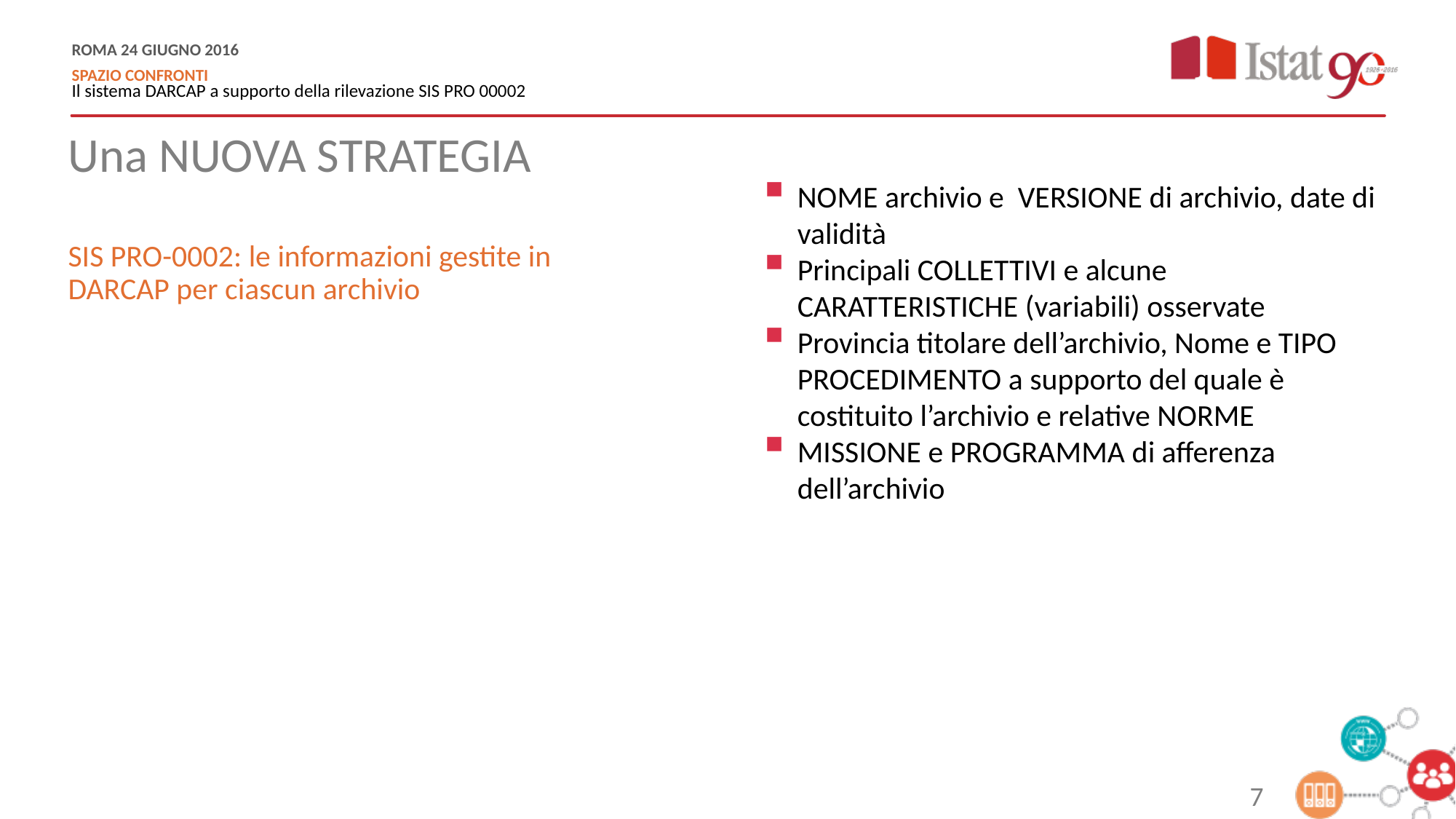

Una NUOVA STRATEGIA
NOME archivio e  VERSIONE di archivio, date di validità
Principali COLLETTIVI e alcune CARATTERISTICHE (variabili) osservate
Provincia titolare dell’archivio, Nome e TIPO PROCEDIMENTO a supporto del quale è costituito l’archivio e relative NORME
MISSIONE e PROGRAMMA di afferenza dell’archivio

SIS PRO-0002: le informazioni gestite in DARCAP per ciascun archivio
7